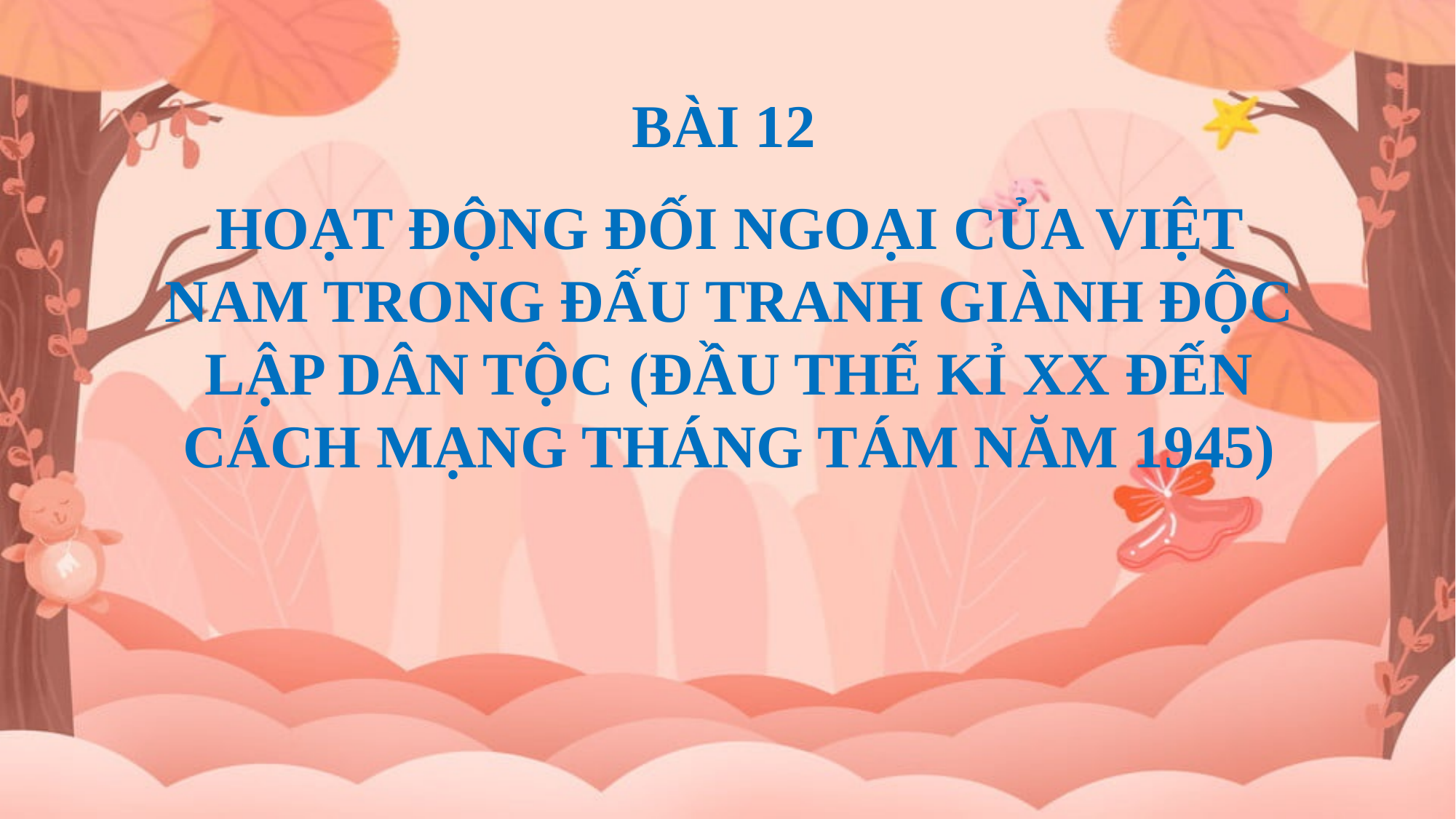

BÀI 12
HOẠT ĐỘNG ĐỐI NGOẠI CỦA VIỆT NAM TRONG ĐẤU TRANH GIÀNH ĐỘC LẬP DÂN TỘC (ĐẦU THẾ KỈ XX ĐẾN CÁCH MẠNG THÁNG TÁM NĂM 1945)